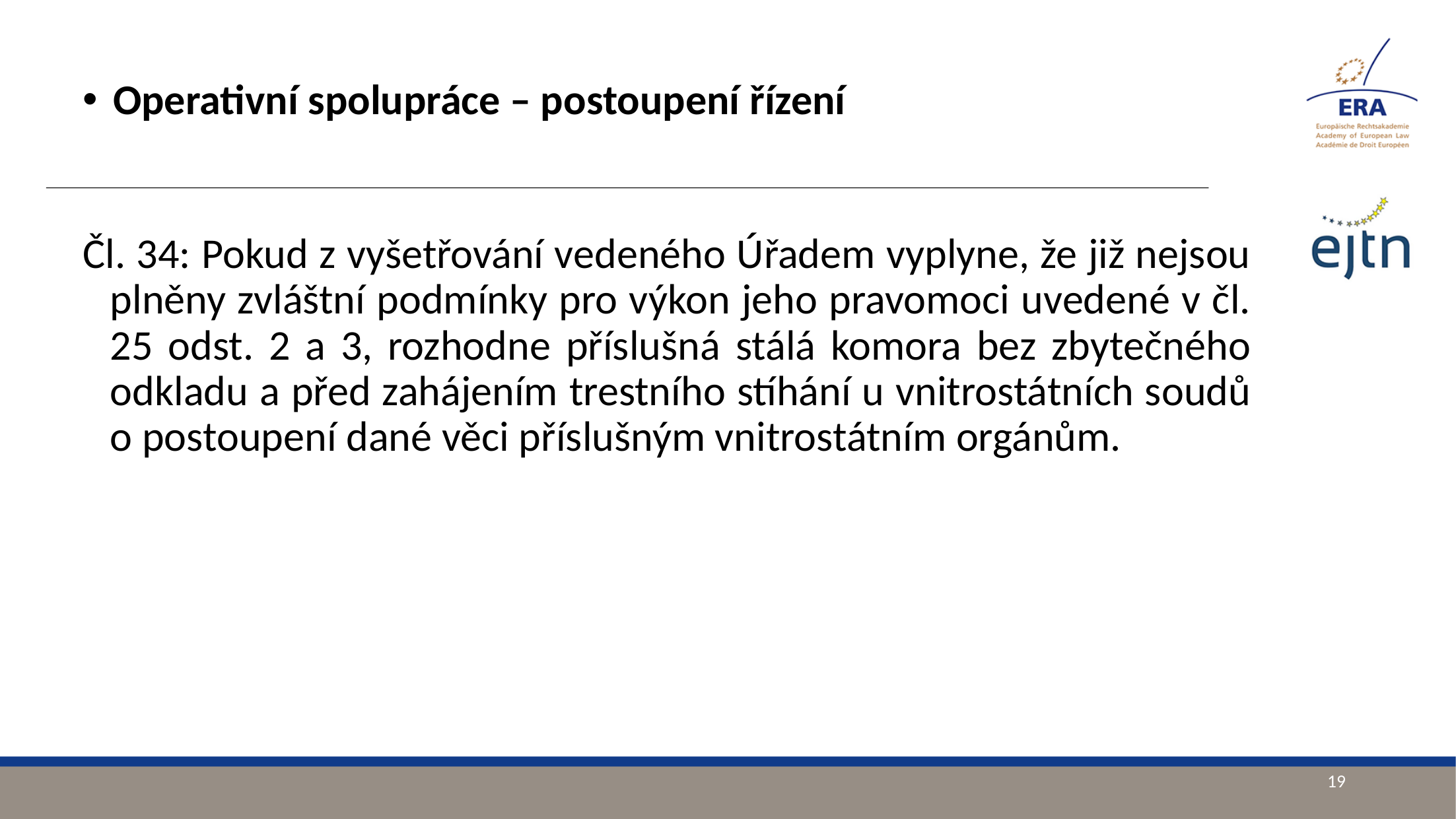

Operativní spolupráce – postoupení řízení
Čl. 34: Pokud z vyšetřování vedeného Úřadem vyplyne, že již nejsou plněny zvláštní podmínky pro výkon jeho pravomoci uvedené v čl. 25 odst. 2 a 3, rozhodne příslušná stálá komora bez zbytečného odkladu a před zahájením trestního stíhání u vnitrostátních soudů o postoupení dané věci příslušným vnitrostátním orgánům.
19